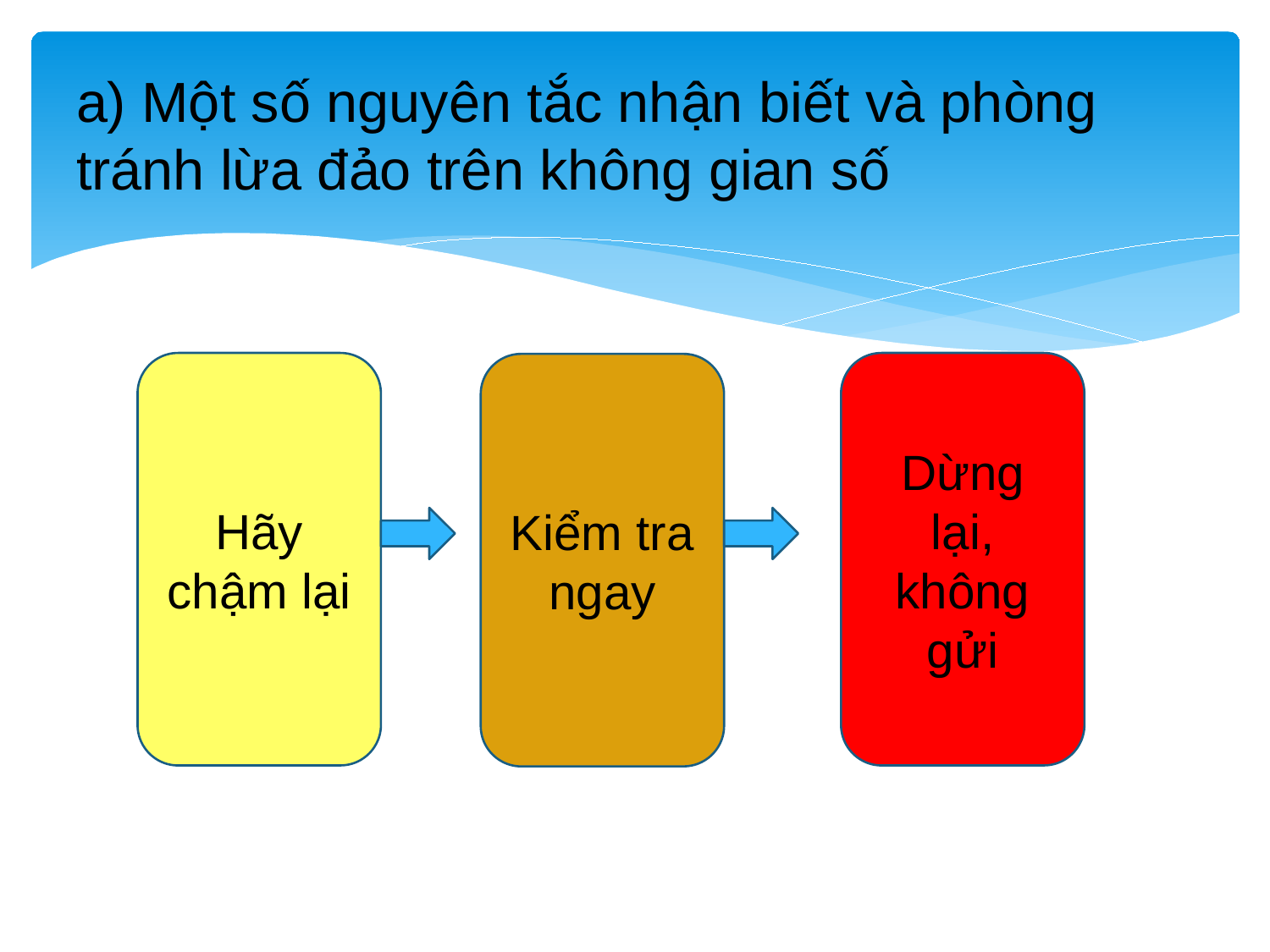

# a) Một số nguyên tắc nhận biết và phòng tránh lừa đảo trên không gian số
Hãy chậm lại
Dừng lại, không gửi
Kiểm tra ngay